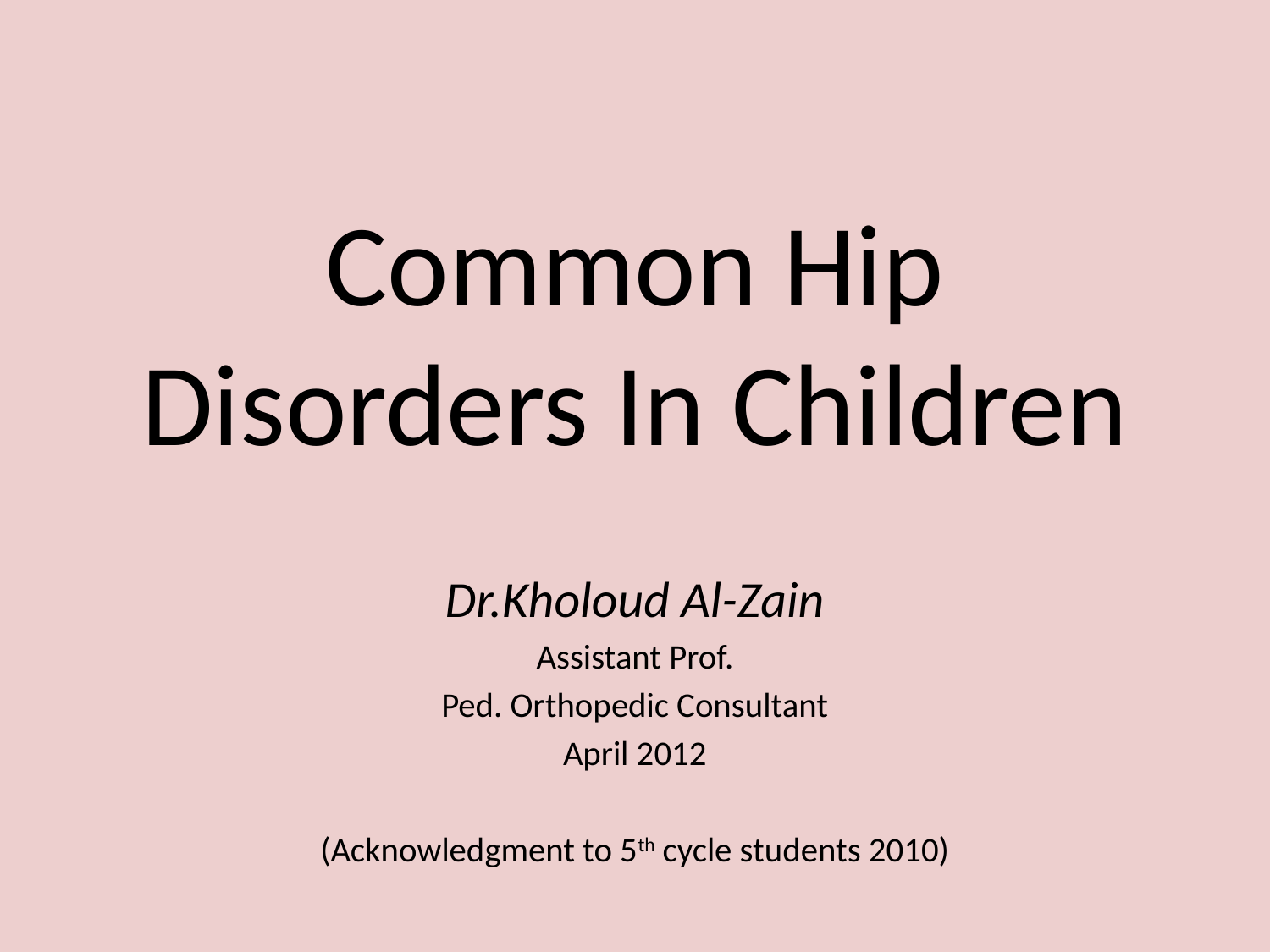

# Common Hip Disorders In Children
Dr.Kholoud Al-Zain
Assistant Prof.
Ped. Orthopedic Consultant
April 2012

(Acknowledgment to 5th cycle students 2010)